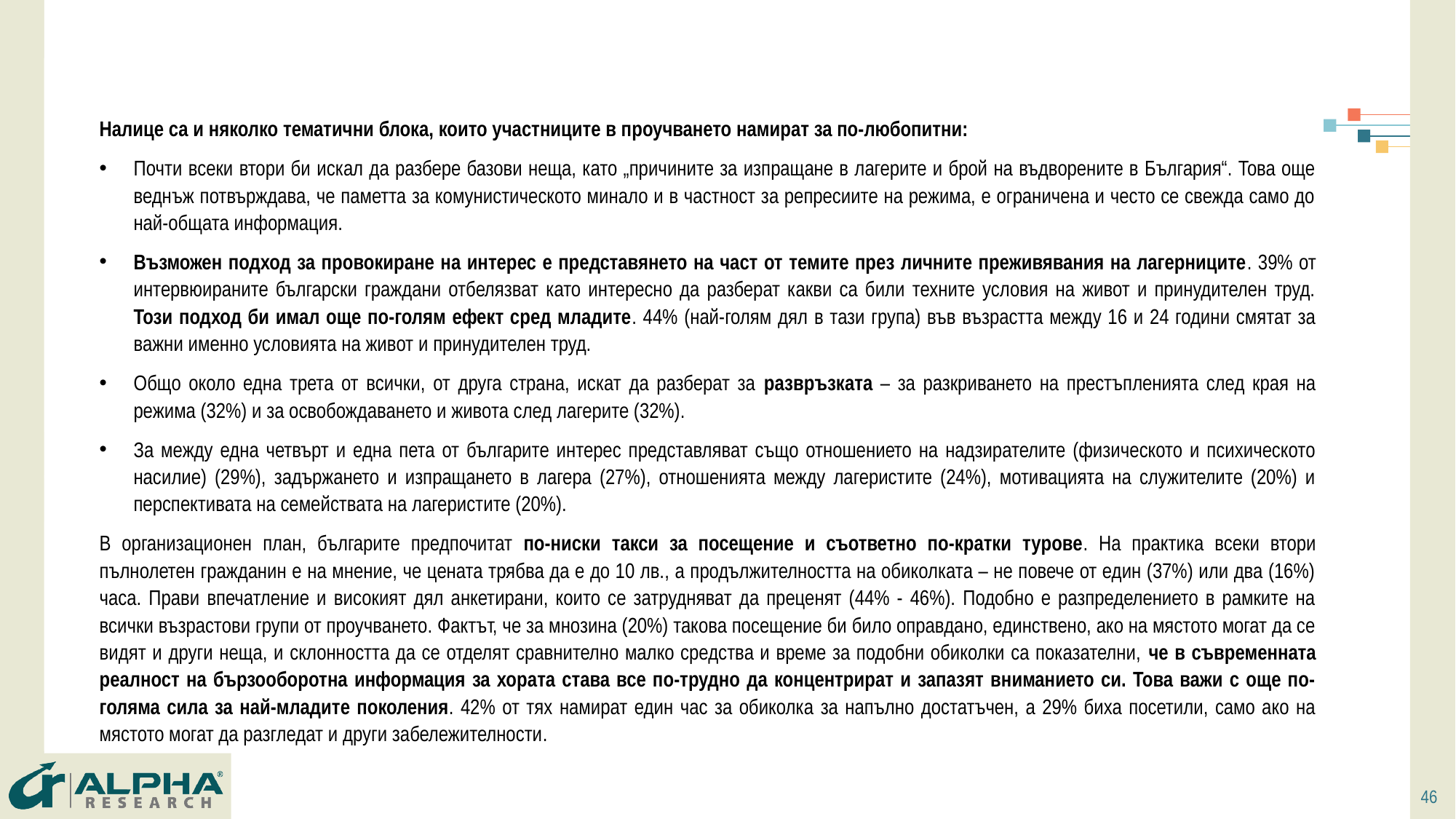

Налице са и няколко тематични блока, които участниците в проучването намират за по-любопитни:
Почти всеки втори би искал да разбере базови неща, като „причините за изпращане в лагерите и брой на въдворените в България“. Това още веднъж потвърждава, че паметта за комунистическото минало и в частност за репресиите на режима, е ограничена и често се свежда само до най-общата информация.
Възможен подход за провокиране на интерес е представянето на част от темите през личните преживявания на лагерниците. 39% от интервюираните български граждани отбелязват като интересно да разберат какви са били техните условия на живот и принудителен труд. Този подход би имал още по-голям ефект сред младите. 44% (най-голям дял в тази група) във възрастта между 16 и 24 години смятат за важни именно условията на живот и принудителен труд.
Общо около една трета от всички, от друга страна, искат да разберат за развръзката – за разкриването на престъпленията след края на режима (32%) и за освобождаването и живота след лагерите (32%).
За между една четвърт и една пета от българите интерес представляват също отношението на надзирателите (физическото и психическото насилие) (29%), задържането и изпращането в лагера (27%), отношенията между лагеристите (24%), мотивацията на служителите (20%) и перспективата на семействата на лагеристите (20%).
В организационен план, българите предпочитат по-ниски такси за посещение и съответно по-кратки турове. На практика всеки втори пълнолетен гражданин е на мнение, че цената трябва да е до 10 лв., а продължителността на обиколката – не повече от един (37%) или два (16%) часа. Прави впечатление и високият дял анкетирани, които се затрудняват да преценят (44% - 46%). Подобно е разпределението в рамките на всички възрастови групи от проучването. Фактът, че за мнозина (20%) такова посещение би било оправдано, единствено, ако на мястото могат да се видят и други неща, и склонността да се отделят сравнително малко средства и време за подобни обиколки са показателни, че в съвременната реалност на бързооборотна информация за хората става все по-трудно да концентрират и запазят вниманието си. Това важи с още по-голяма сила за най-младите поколения. 42% от тях намират един час за обиколка за напълно достатъчен, а 29% биха посетили, само ако на мястото могат да разгледат и други забележителности.

46